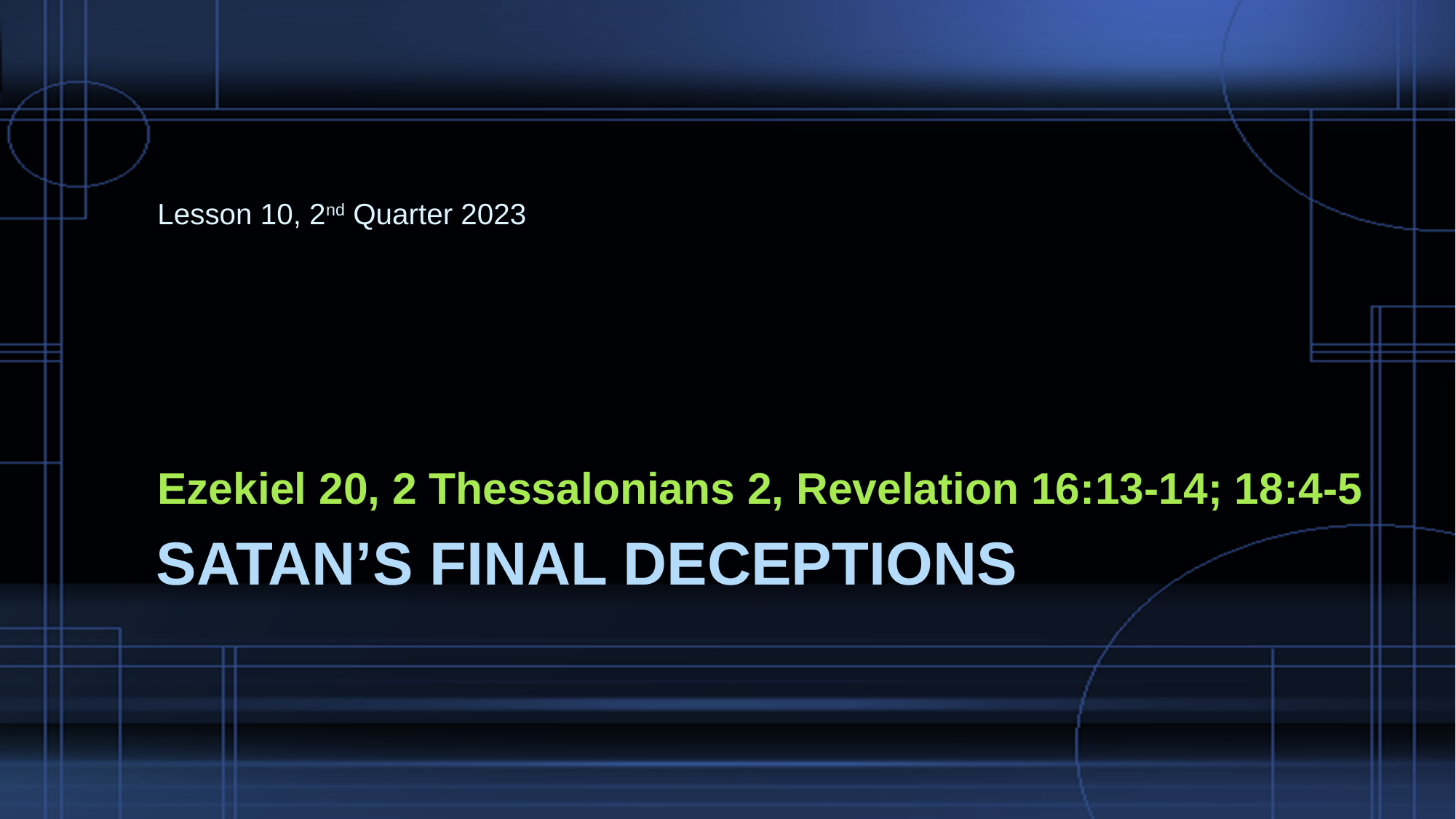

Lesson 10, 2nd Quarter 2023

Ezekiel 20, 2 Thessalonians 2, Revelation 16:13-14; 18:4-5
# Satan’s Final Deceptions